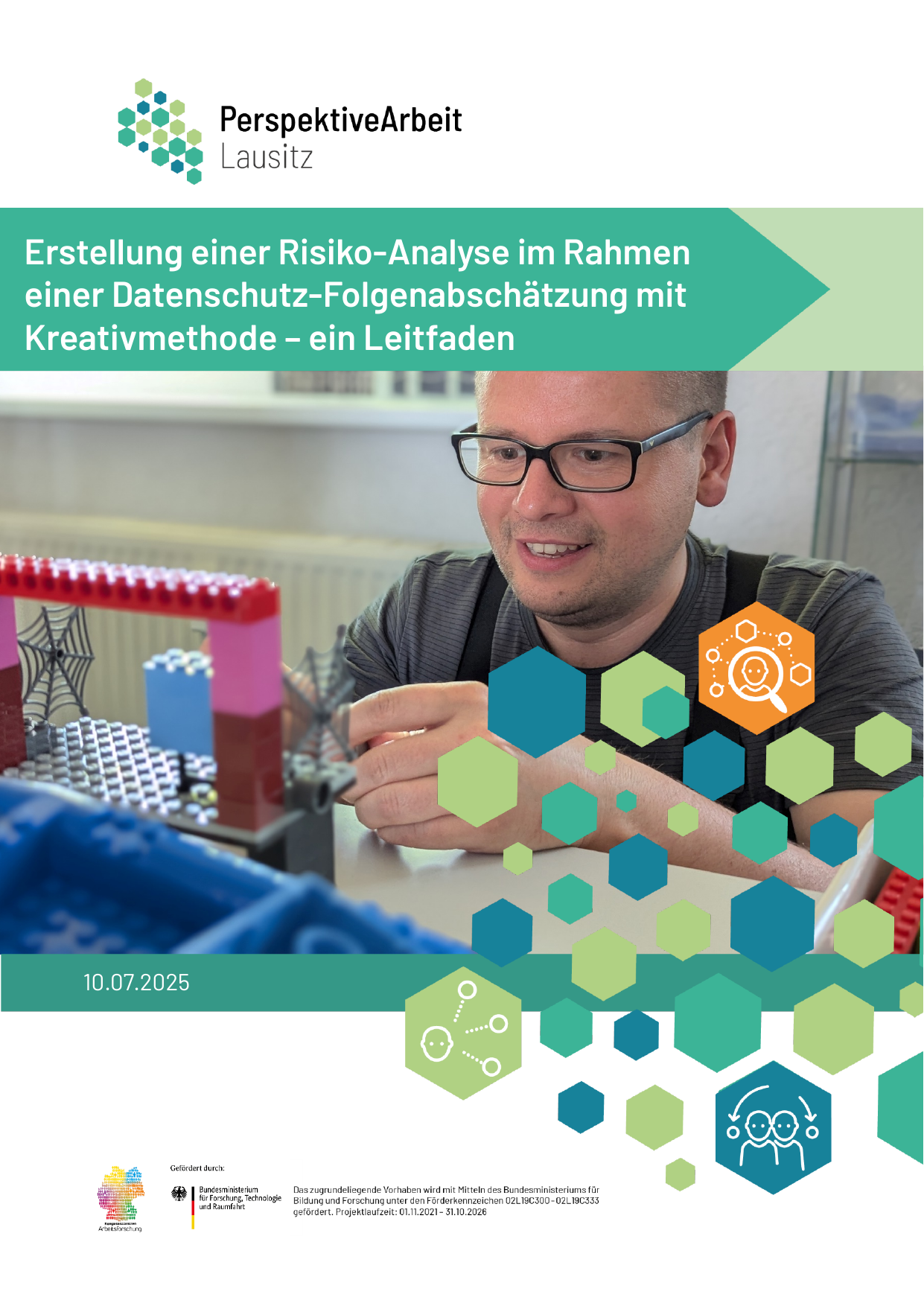

Erstellung einer Risiko-Analyse im Rahmen einer Datenschutz-Folgenabschätzung mit Kreativmethode – ein Leitfaden
10.07.2025